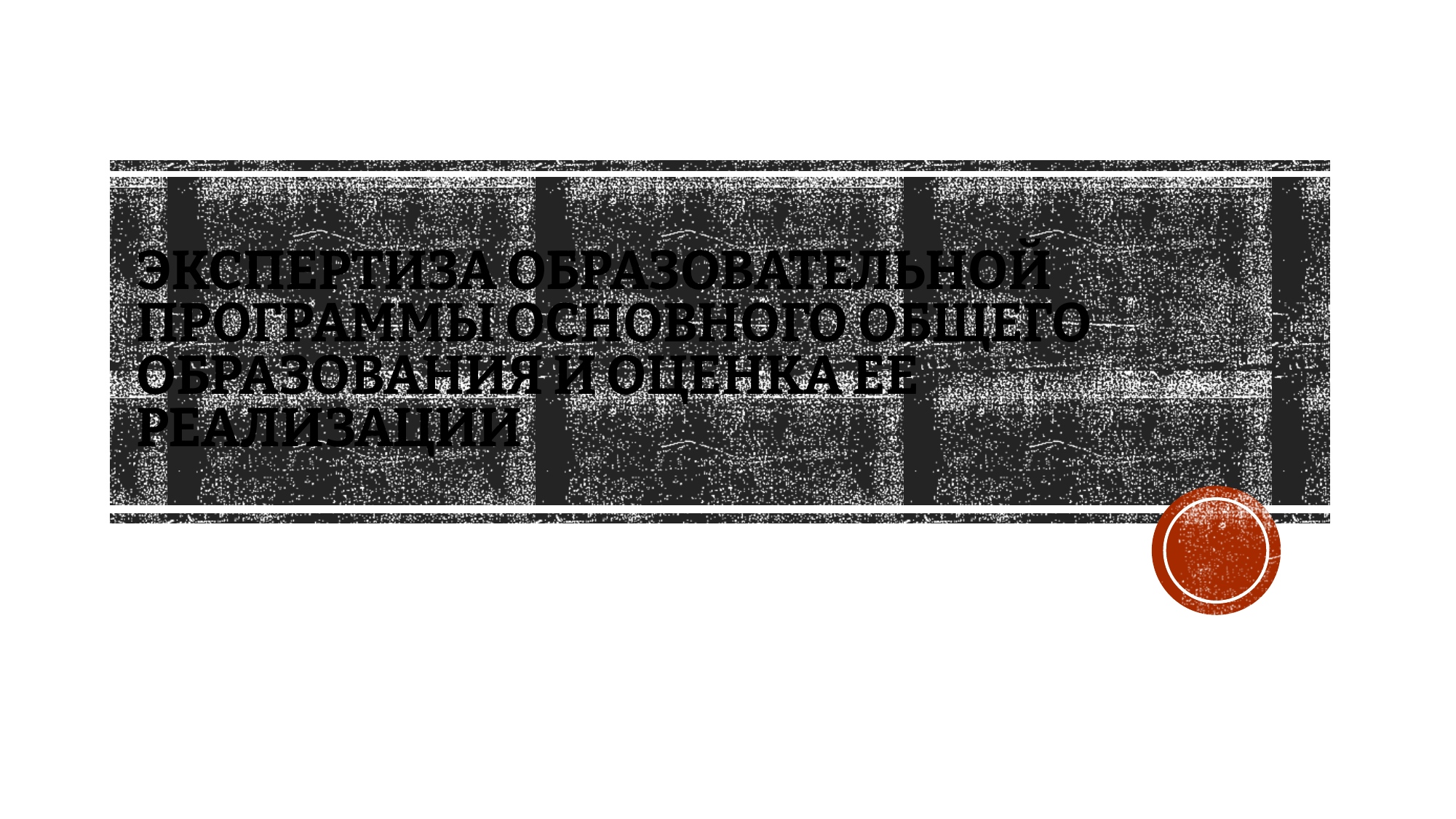

# Экспертиза образовательной программы основного общего образования и оценка ее реализации